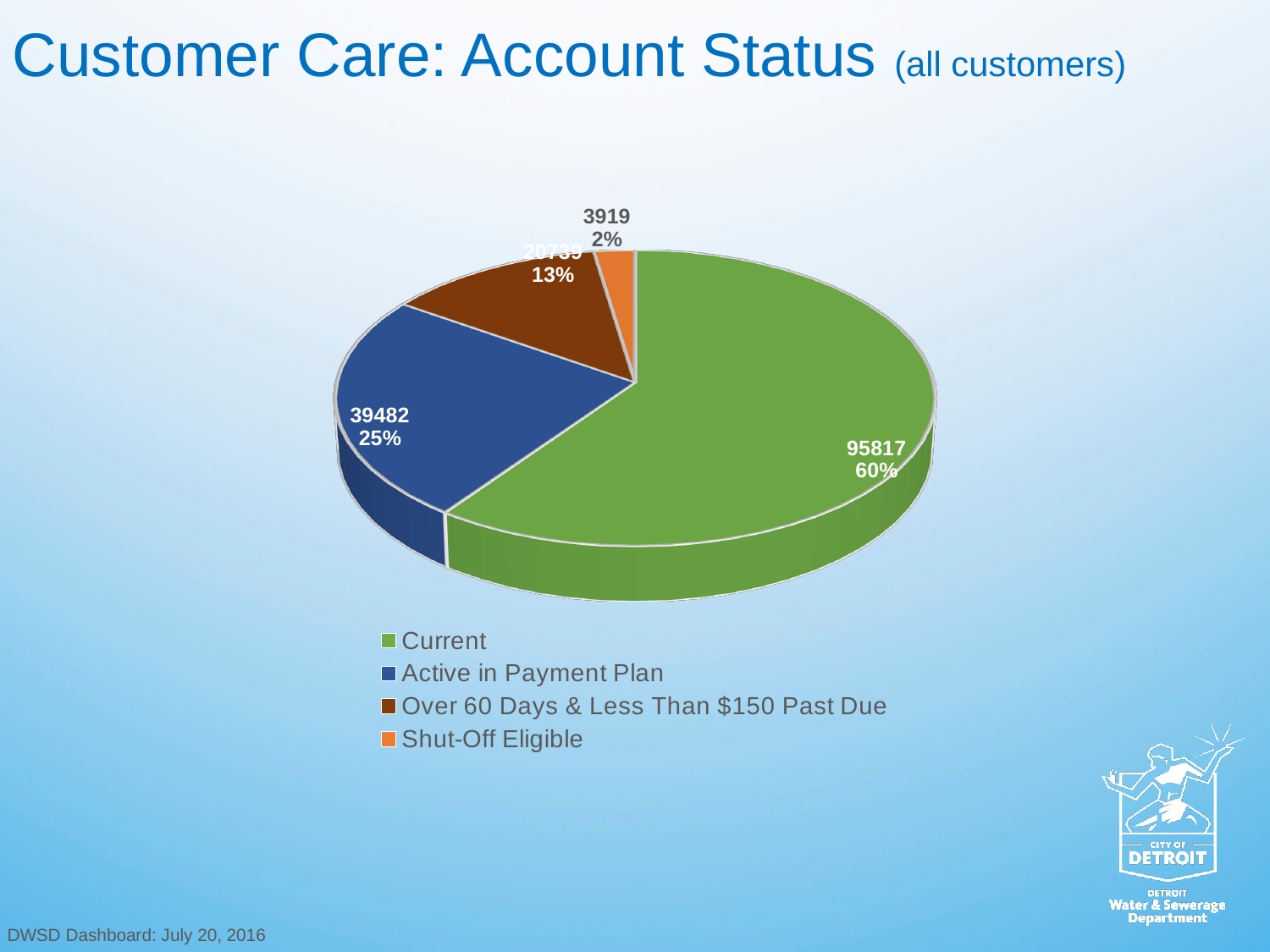

Customer Care: Account Status (all customers)

[unsupported chart]

DWSD Dashboard: July 20, 2016